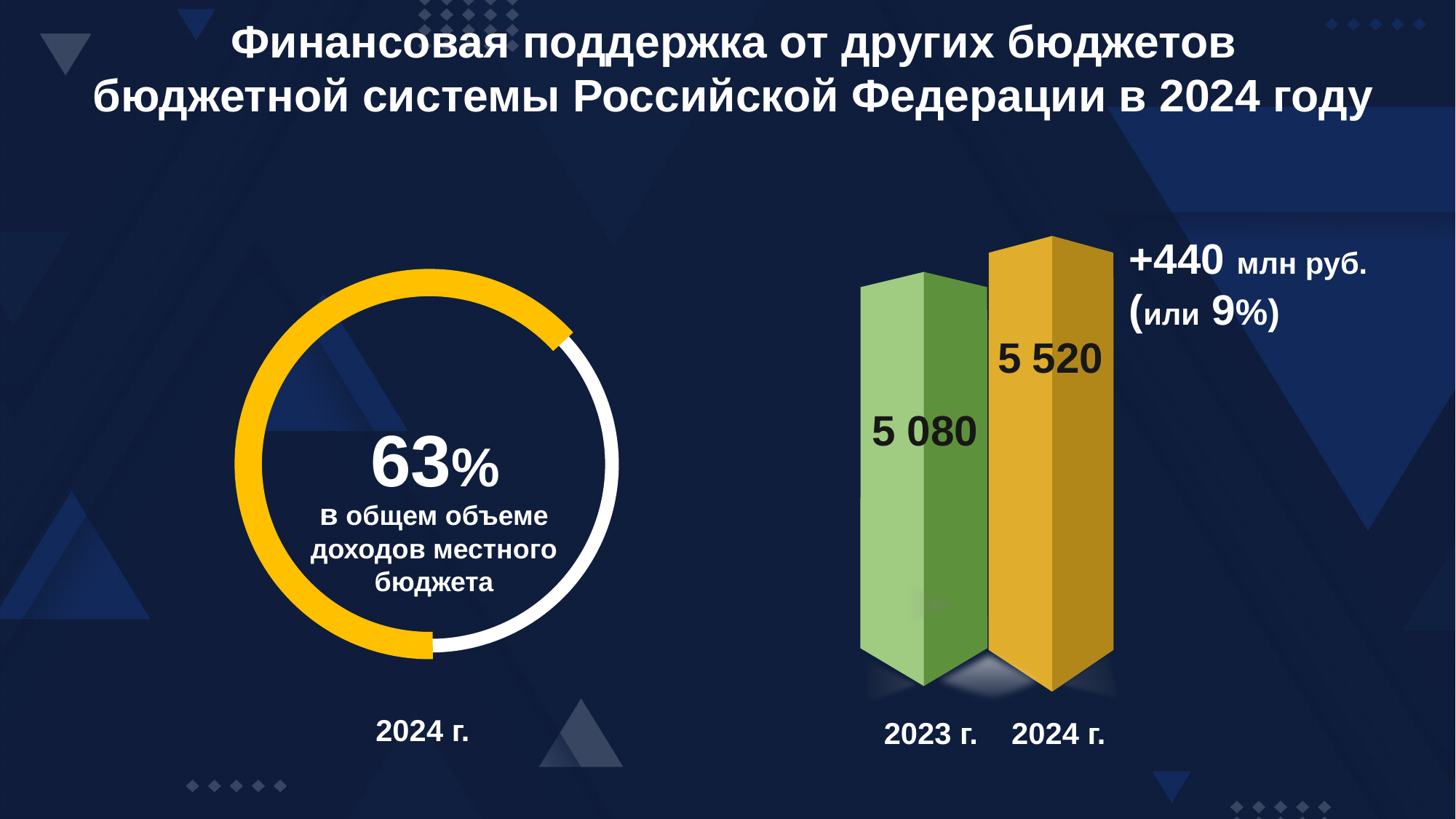

Финансовая поддержка от других бюджетов
бюджетной системы Российской Федерации в 2024 году
+440 млн руб.
(или 9%)

5 520
5 080
63%

в общем объеме доходов местного бюджета

2024 г.
2023 г.
2024 г.